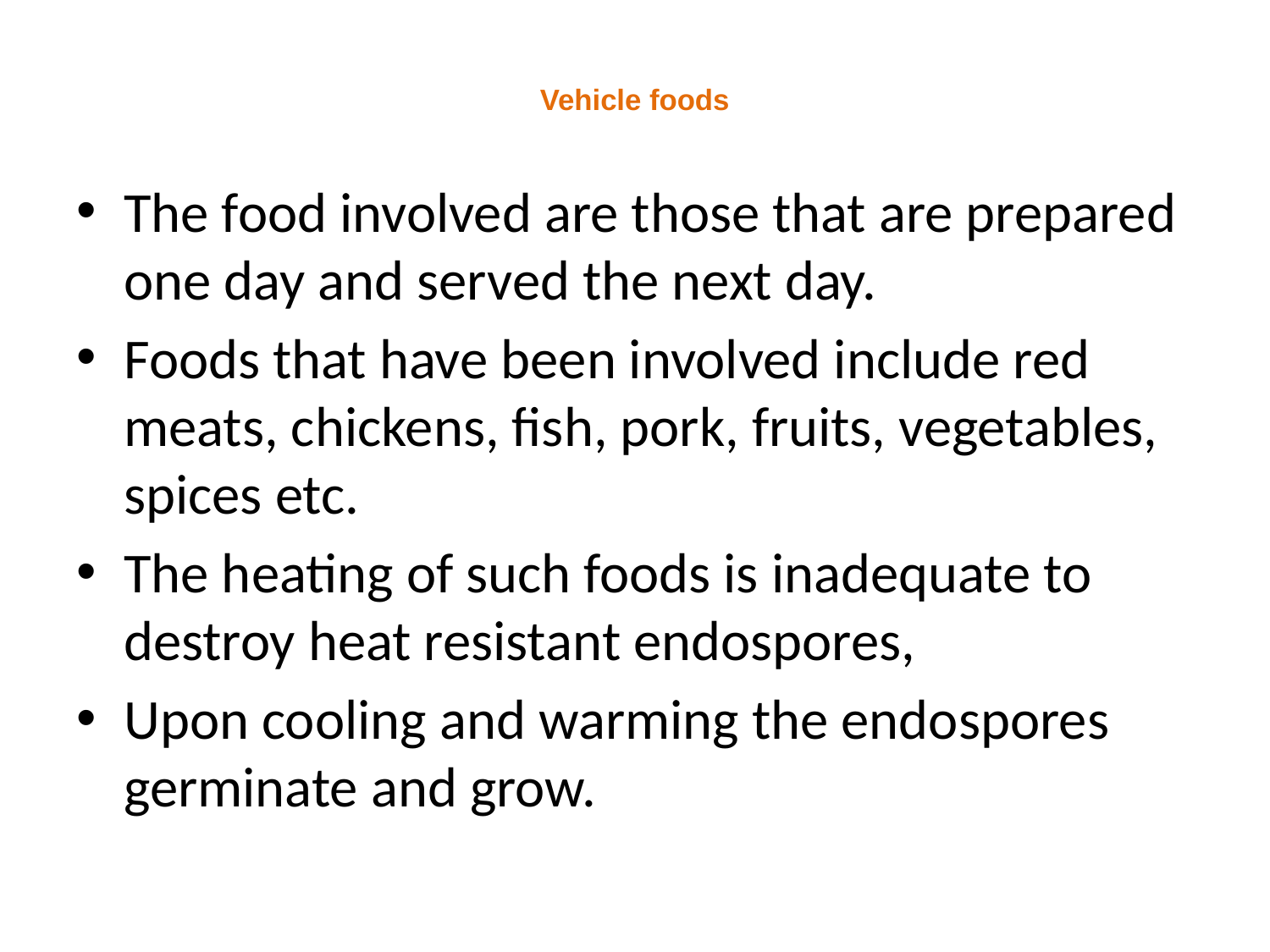

# Vehicle foods
The food involved are those that are prepared one day and served the next day.
Foods that have been involved include red meats, chickens, fish, pork, fruits, vegetables, spices etc.
The heating of such foods is inadequate to destroy heat resistant endospores,
Upon cooling and warming the endospores germinate and grow.